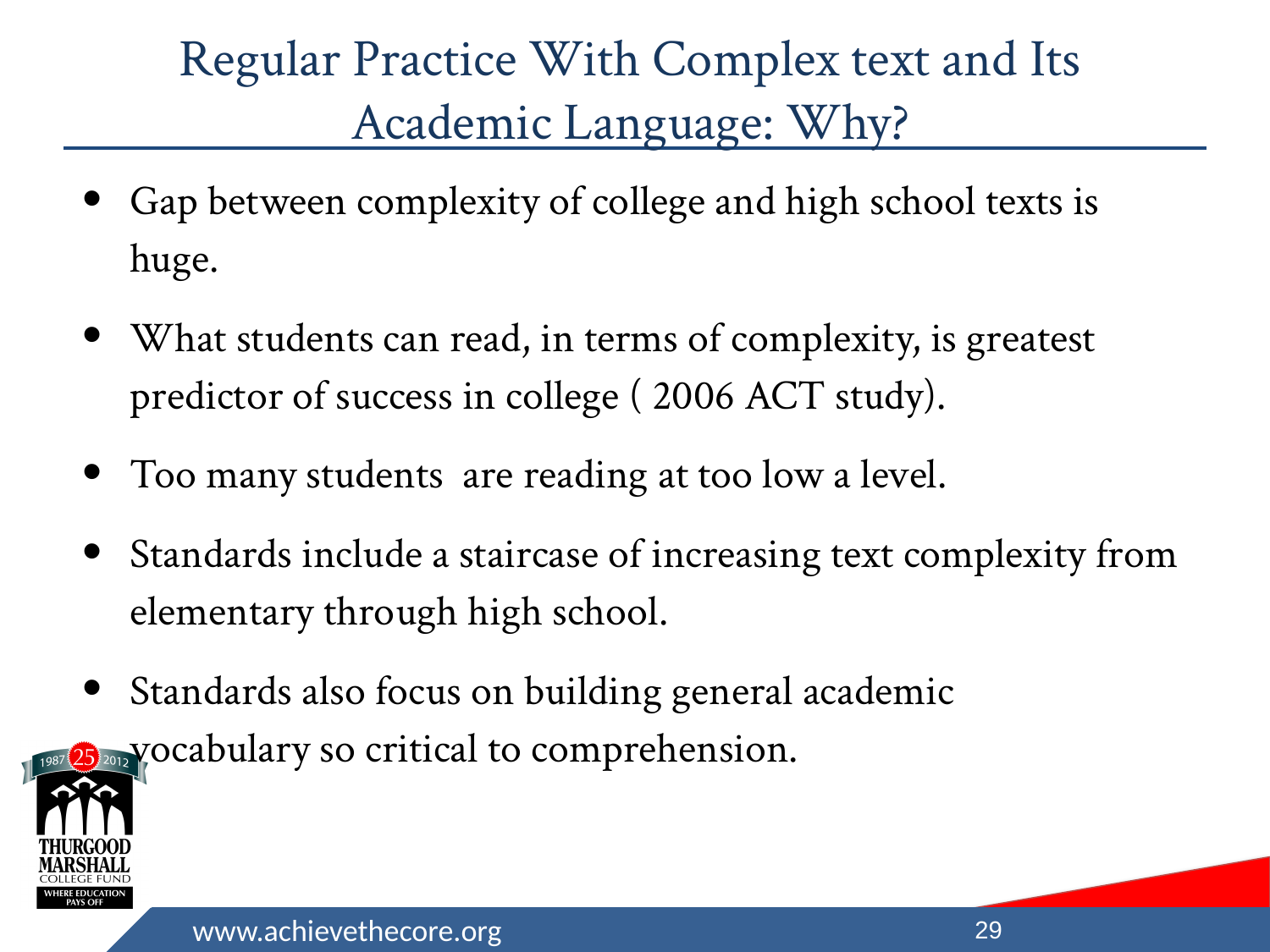

# Regular Practice With Complex text and Its Academic Language: Why?
Gap between complexity of college and high school texts is huge.
What students can read, in terms of complexity, is greatest predictor of success in college ( 2006 ACT study).
Too many students  are reading at too low a level.
Standards include a staircase of increasing text complexity from elementary through high school.
Standards also focus on building general academic
vocabulary so critical to comprehension.
29